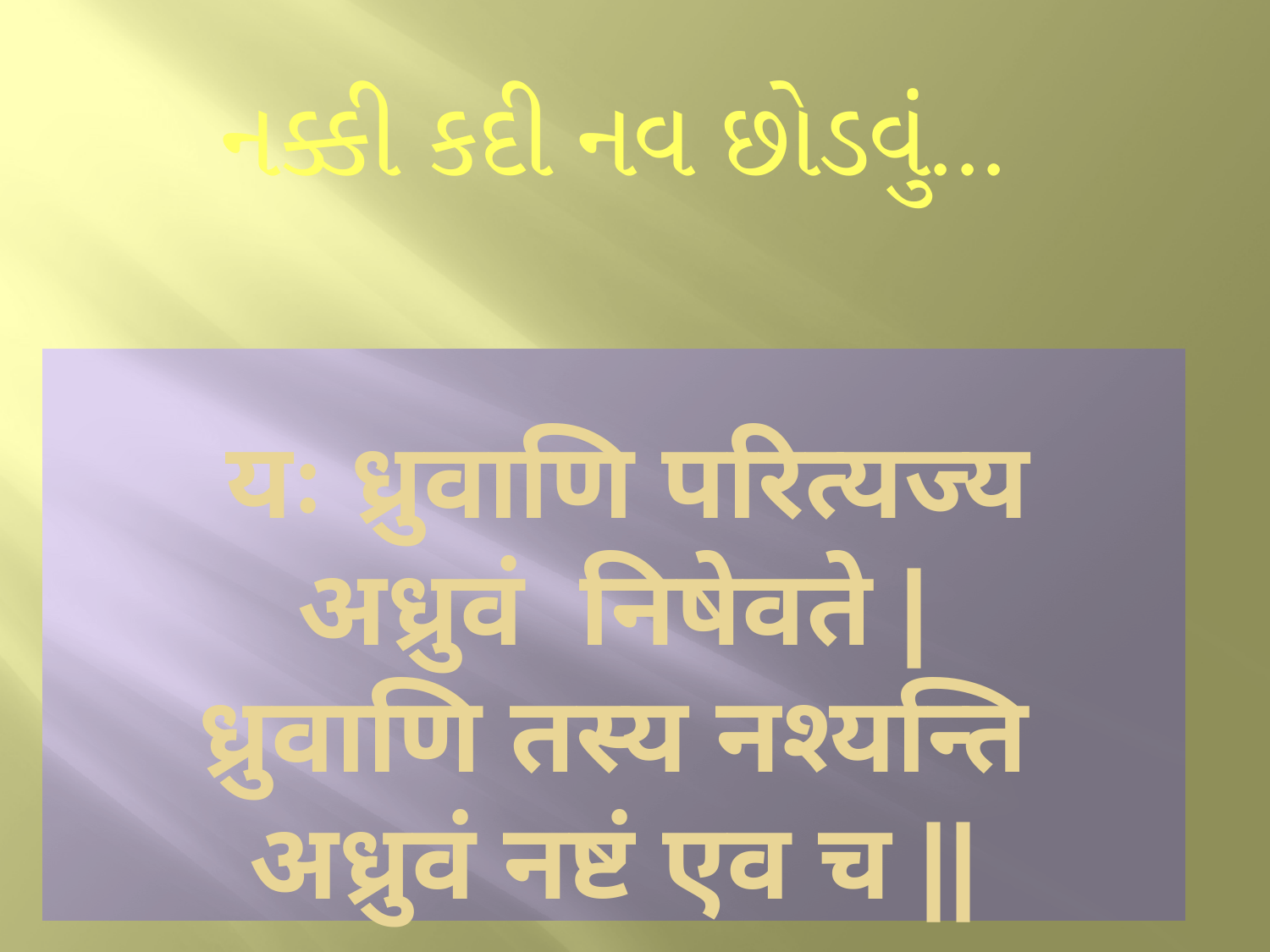

નક્કી કદી નવ છોડવું...
# यः ध्रुवाणि परित्यज्य अध्रुवं  निषेवते | ध्रुवाणि तस्य नश्यन्ति अध्रुवं नष्टं एव च ||